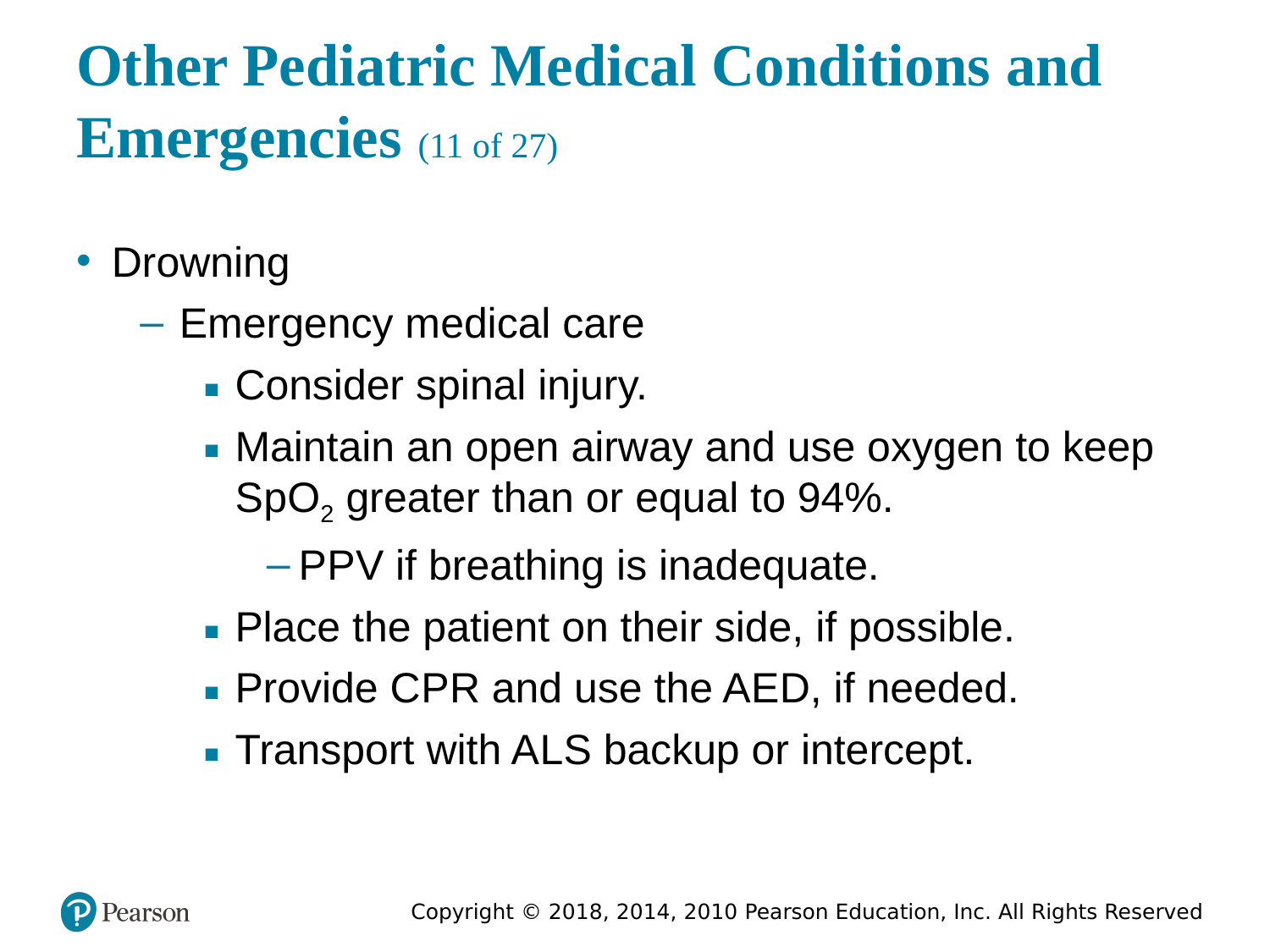

# Other Pediatric Medical Conditions and Emergencies (11 of 27)
Drowning
Emergency medical care
Consider spinal injury.
Maintain an open airway and use oxygen to keep S p O2 greater than or equal to 94%.
P P V if breathing is inadequate.
Place the patient on their side, if possible.
Provide C P R and use the A E D, if needed.
Transport with A L S backup or intercept.